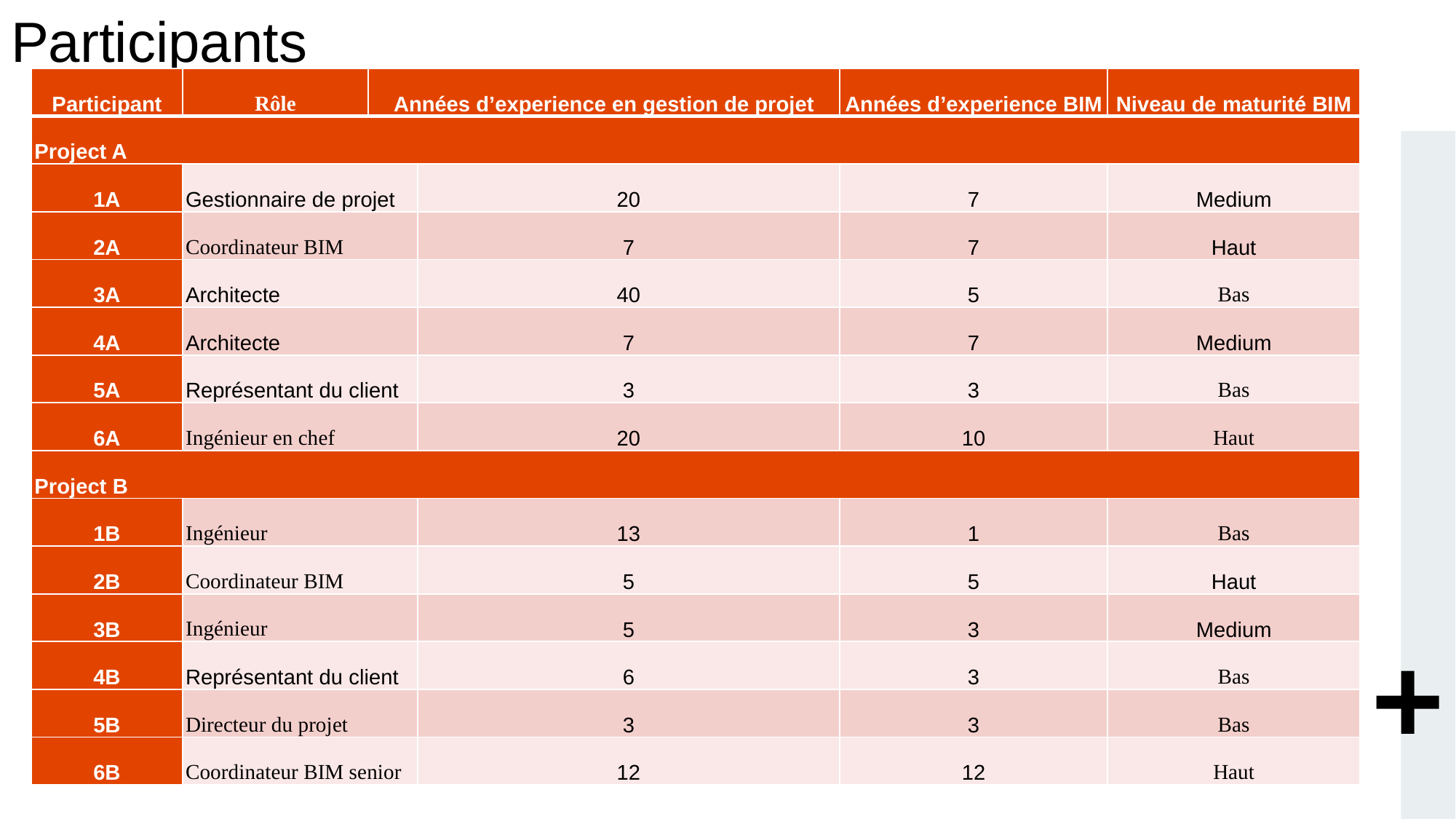

# Participants
| Participant | Rôle | Années d’experience en gestion de projet | Years of project management experience | Années d’experience BIM | Niveau de maturité BIM |
| --- | --- | --- | --- | --- | --- |
| Project A |  |  |  |  |  |
| 1A | Gestionnaire de projet |  | 20 | 7 | Medium |
| 2A | Coordinateur BIM |  | 7 | 7 | Haut |
| 3A | Architecte |  | 40 | 5 | Bas |
| 4A | Architecte |  | 7 | 7 | Medium |
| 5A | Représentant du client |  | 3 | 3 | Bas |
| 6A | Ingénieur en chef |  | 20 | 10 | Haut |
| Project B |  |  |  |  |  |
| 1B | Ingénieur |  | 13 | 1 | Bas |
| 2B | Coordinateur BIM |  | 5 | 5 | Haut |
| 3B | Ingénieur |  | 5 | 3 | Medium |
| 4B | Représentant du client |  | 6 | 3 | Bas |
| 5B | Directeur du projet |  | 3 | 3 | Bas |
| 6B | Coordinateur BIM senior |  | 12 | 12 | Haut |